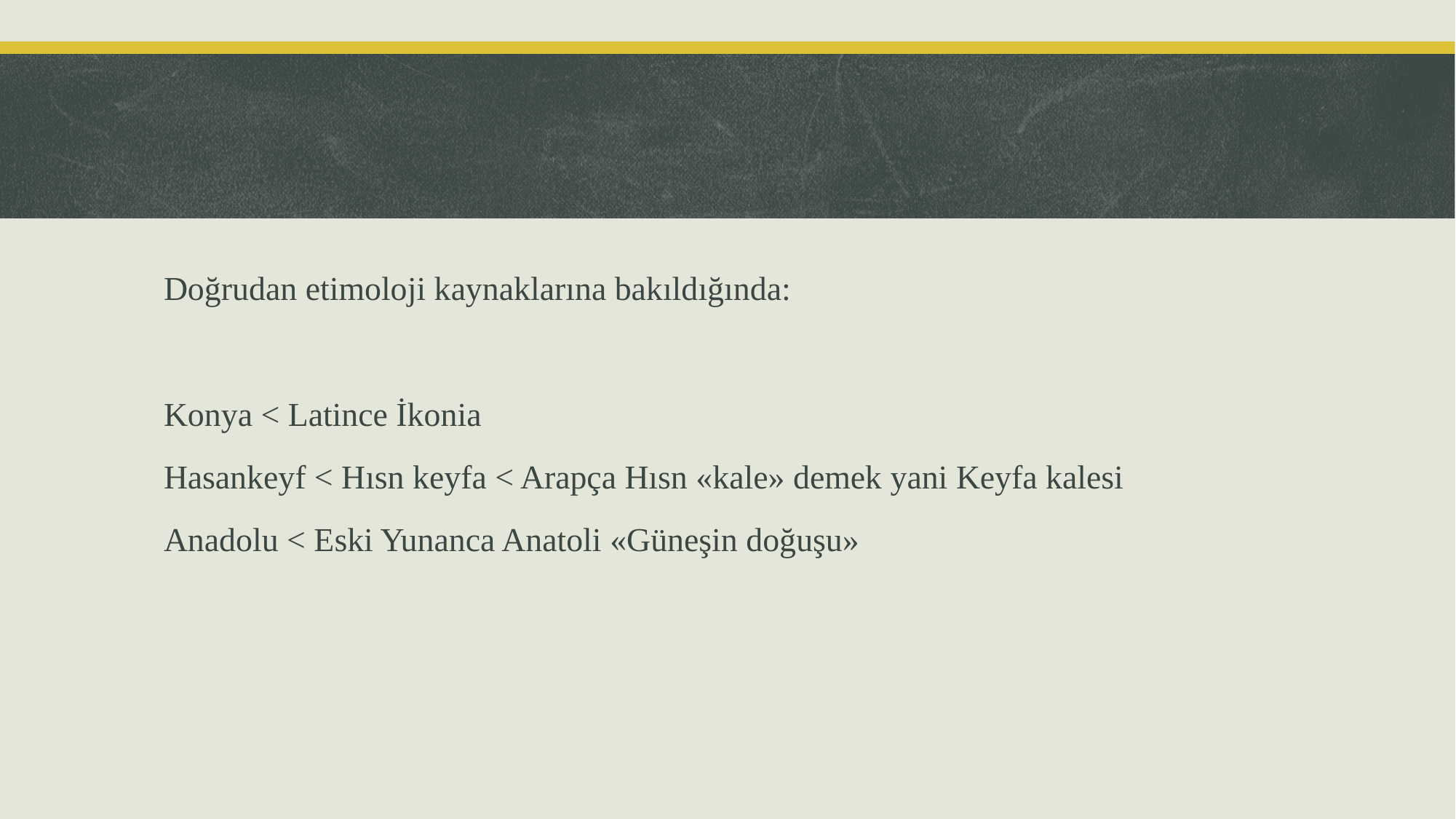

Doğrudan etimoloji kaynaklarına bakıldığında:

Konya < Latince İkonia
Hasankeyf < Hısn keyfa < Arapça Hısn «kale» demek yani Keyfa kalesi
Anadolu < Eski Yunanca Anatoli «Güneşin doğuşu»